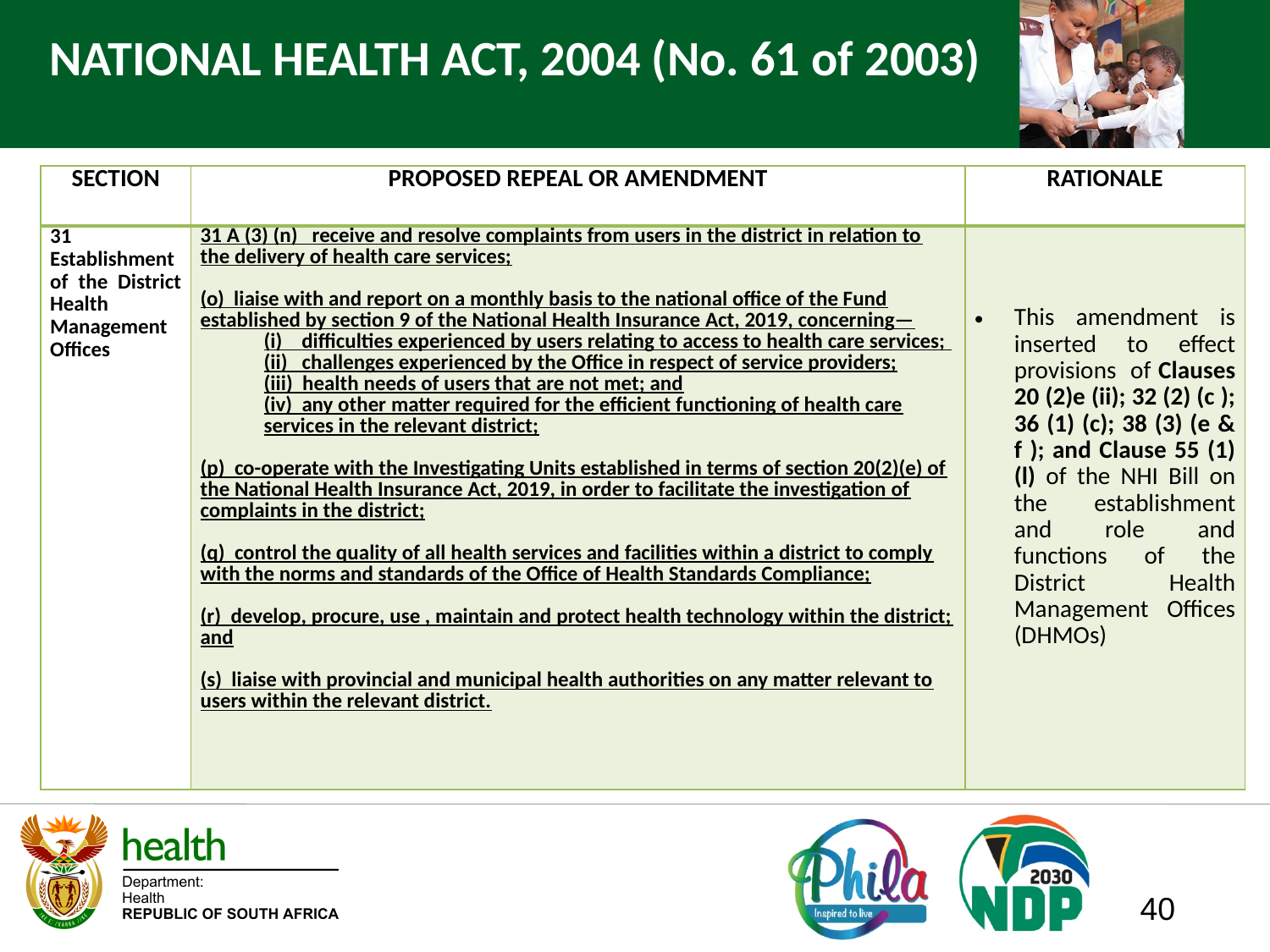

# NATIONAL HEALTH ACT, 2004 (No. 61 of 2003)
| SECTION | PROPOSED REPEAL OR AMENDMENT | RATIONALE |
| --- | --- | --- |
| 31 Establishment of the District Health Management Offices | 31 A (3) (n) receive and resolve complaints from users in the district in relation to the delivery of health care services; (o) liaise with and report on a monthly basis to the national office of the Fund established by section 9 of the National Health Insurance Act, 2019, concerning— (i) difficulties experienced by users relating to access to health care services; (ii) challenges experienced by the Office in respect of service providers; (iii) health needs of users that are not met; and (iv) any other matter required for the efficient functioning of health care services in the relevant district; (p) co-operate with the Investigating Units established in terms of section 20(2)(e) of the National Health Insurance Act, 2019, in order to facilitate the investigation of complaints in the district; (q) control the quality of all health services and facilities within a district to comply with the norms and standards of the Office of Health Standards Compliance; (r) develop, procure, use , maintain and protect health technology within the district; and (s) liaise with provincial and municipal health authorities on any matter relevant to users within the relevant district. | This amendment is inserted to effect provisions of Clauses 20 (2)e (ii); 32 (2) (c ); 36 (1) (c); 38 (3) (e & f ); and Clause 55 (1)(l) of the NHI Bill on the establishment and role and functions of the District Health Management Offices (DHMOs) |